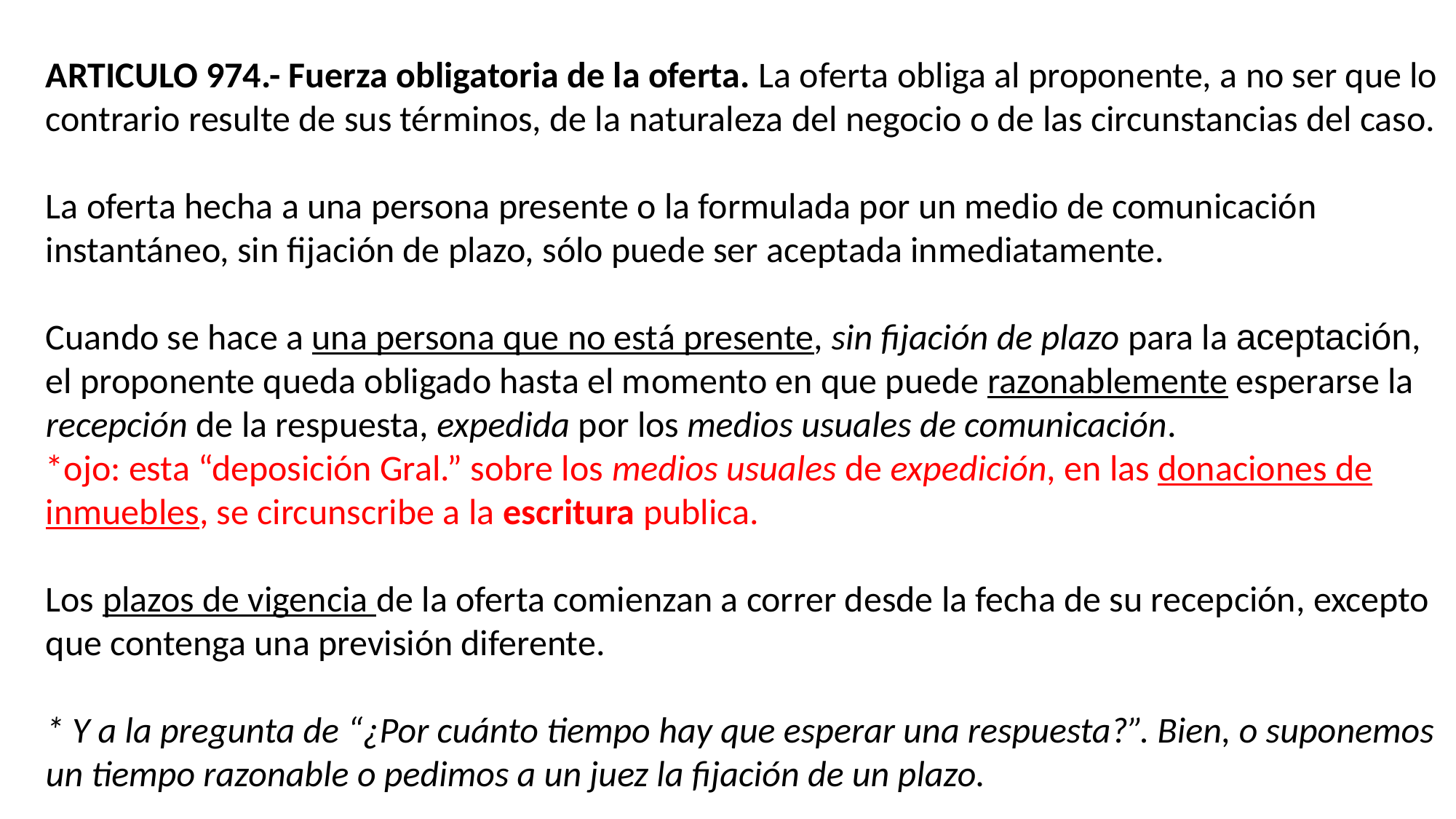

ARTICULO 974.- Fuerza obligatoria de la oferta. La oferta obliga al proponente, a no ser que lo contrario resulte de sus términos, de la naturaleza del negocio o de las circunstancias del caso.

La oferta hecha a una persona presente o la formulada por un medio de comunicación instantáneo, sin fijación de plazo, sólo puede ser aceptada inmediatamente.

Cuando se hace a una persona que no está presente, sin fijación de plazo para la aceptación, el proponente queda obligado hasta el momento en que puede razonablemente esperarse la recepción de la respuesta, expedida por los medios usuales de comunicación.
*ojo: esta “deposición Gral.” sobre los medios usuales de expedición, en las donaciones de inmuebles, se circunscribe a la escritura publica.

Los plazos de vigencia de la oferta comienzan a correr desde la fecha de su recepción, excepto que contenga una previsión diferente.

* Y a la pregunta de “¿Por cuánto tiempo hay que esperar una respuesta?”. Bien, o suponemos un tiempo razonable o pedimos a un juez la fijación de un plazo.